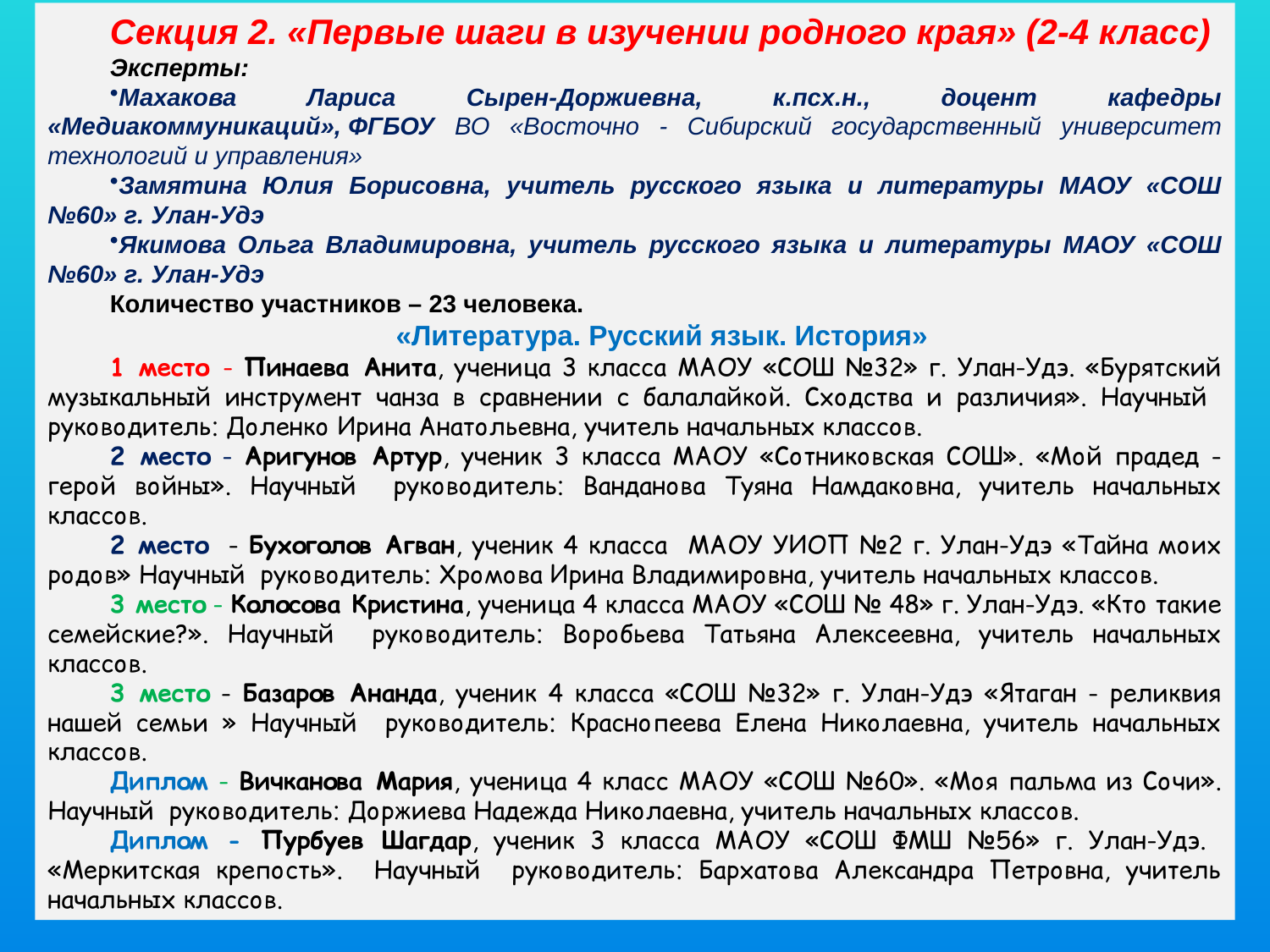

Секция 2. «Первые шаги в изучении родного края» (2-4 класс)
Эксперты:
Махакова Лариса Сырен-Доржиевна, к.псх.н., доцент кафедры «Медиакоммуникаций», ФГБОУ ВО «Восточно - Сибирский государственный университет технологий и управления»
Замятина Юлия Борисовна, учитель русского языка и литературы МАОУ «СОШ №60» г. Улан-Удэ
Якимова Ольга Владимировна, учитель русского языка и литературы МАОУ «СОШ №60» г. Улан-Удэ
Количество участников – 23 человека.
«Литература. Русский язык. История»
1 место - Пинаева Анита, ученица 3 класса МАОУ «СОШ №32» г. Улан-Удэ. «Бурятский музыкальный инструмент чанза в сравнении с балалайкой. Сходства и различия». Научный  руководитель: Доленко Ирина Анатольевна, учитель начальных классов.
2 место - Аригунов Артур, ученик 3 класса МАОУ «Сотниковская СОШ». «Мой прадед - герой войны». Научный  руководитель: Ванданова Туяна Намдаковна, учитель начальных классов.
2 место  - Бухоголов Агван, ученик 4 класса  МАОУ УИОП №2 г. Улан-Удэ «Тайна моих родов» Научный  руководитель: Хромова Ирина Владимировна, учитель начальных классов.
3 место - Колосова Кристина, ученица 4 класса МАОУ «СОШ № 48» г. Улан-Удэ. «Кто такие семейские?». Научный  руководитель: Воробьева Татьяна Алексеевна, учитель начальных классов.
3 место - Базаров Ананда, ученик 4 класса «СОШ №32» г. Улан-Удэ «Ятаган - реликвия нашей семьи » Научный  руководитель: Краснопеева Елена Николаевна, учитель начальных классов.
Диплом - Вичканова Мария, ученица 4 класс МАОУ «СОШ №60». «Моя пальма из Сочи». Научный  руководитель: Доржиева Надежда Николаевна, учитель начальных классов.
Диплом - Пурбуев Шагдар, ученик 3 класса МАОУ «СОШ ФМШ №56» г. Улан-Удэ.  «Меркитская крепость».  Научный  руководитель: Бархатова Александра Петровна, учитель начальных классов.